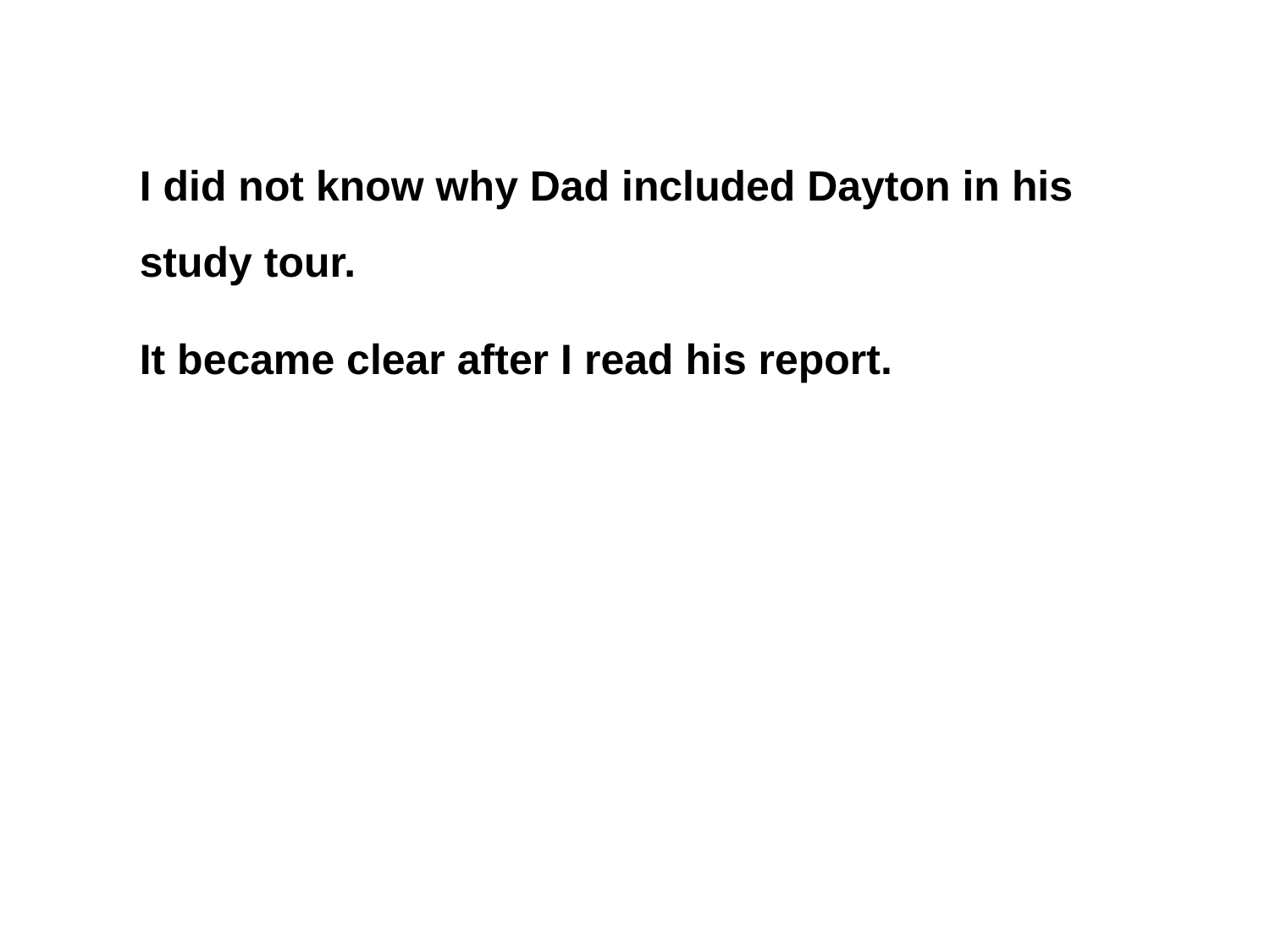

I did not know why Dad included Dayton in his study tour.
It became clear after I read his report.